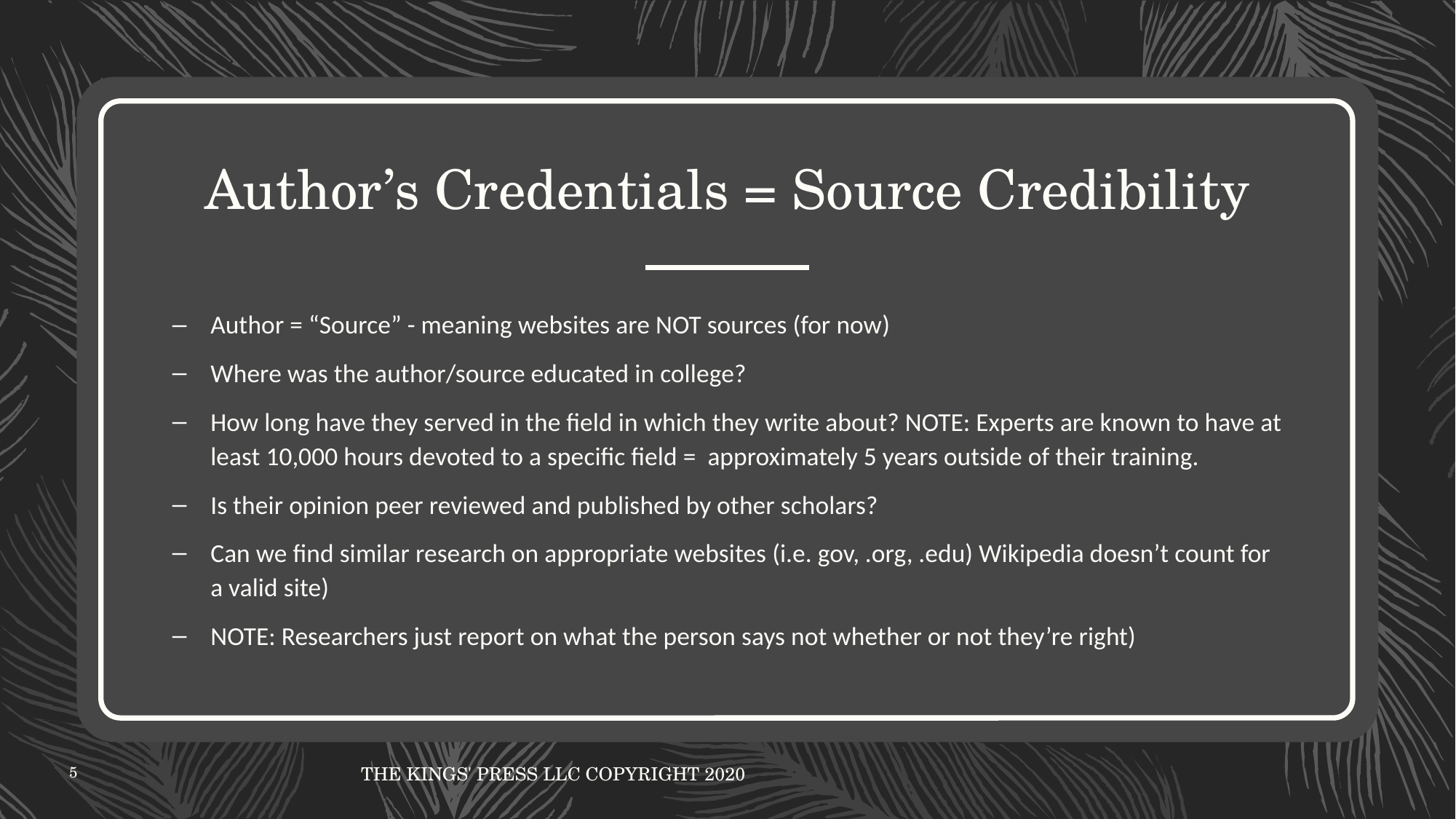

# Author’s Credentials = Source Credibility
Author = “Source” - meaning websites are NOT sources (for now)
Where was the author/source educated in college?
How long have they served in the field in which they write about? NOTE: Experts are known to have at least 10,000 hours devoted to a specific field =  approximately 5 years outside of their training.
Is their opinion peer reviewed and published by other scholars?
Can we find similar research on appropriate websites (i.e. gov, .org, .edu) Wikipedia doesn’t count for a valid site)
NOTE: Researchers just report on what the person says not whether or not they’re right)
5
THE KINGS' PRESS LLC COPYRIGHT 2020